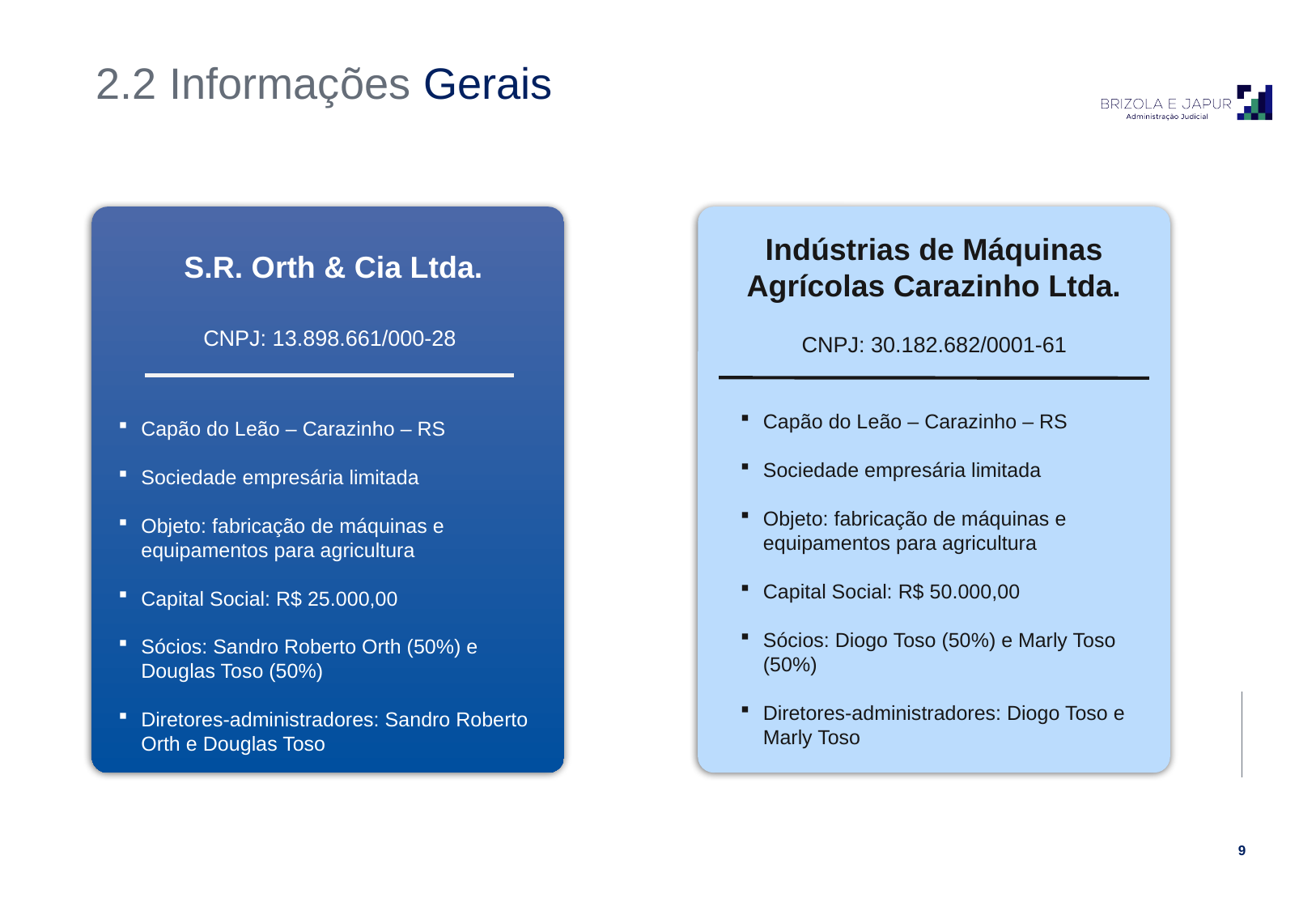

2.2 Informações Gerais

Indústrias de Máquinas Agrícolas Carazinho Ltda.
S.R. Orth & Cia Ltda.
CNPJ: 13.898.661/000-28
CNPJ: 30.182.682/0001-61

Capão do Leão – Carazinho – RS

Sociedade empresária limitada

Objeto: fabricação de máquinas e equipamentos para agricultura

Capital Social: R$ 25.000,00

Sócios: Sandro Roberto Orth (50%) e Douglas Toso (50%)

Diretores-administradores: Sandro Roberto Orth e Douglas Toso
Capão do Leão – Carazinho – RS

Sociedade empresária limitada

Objeto: fabricação de máquinas e equipamentos para agricultura

Capital Social: R$ 50.000,00

Sócios: Diogo Toso (50%) e Marly Toso  (50%)

Diretores-administradores: Diogo Toso e Marly Toso